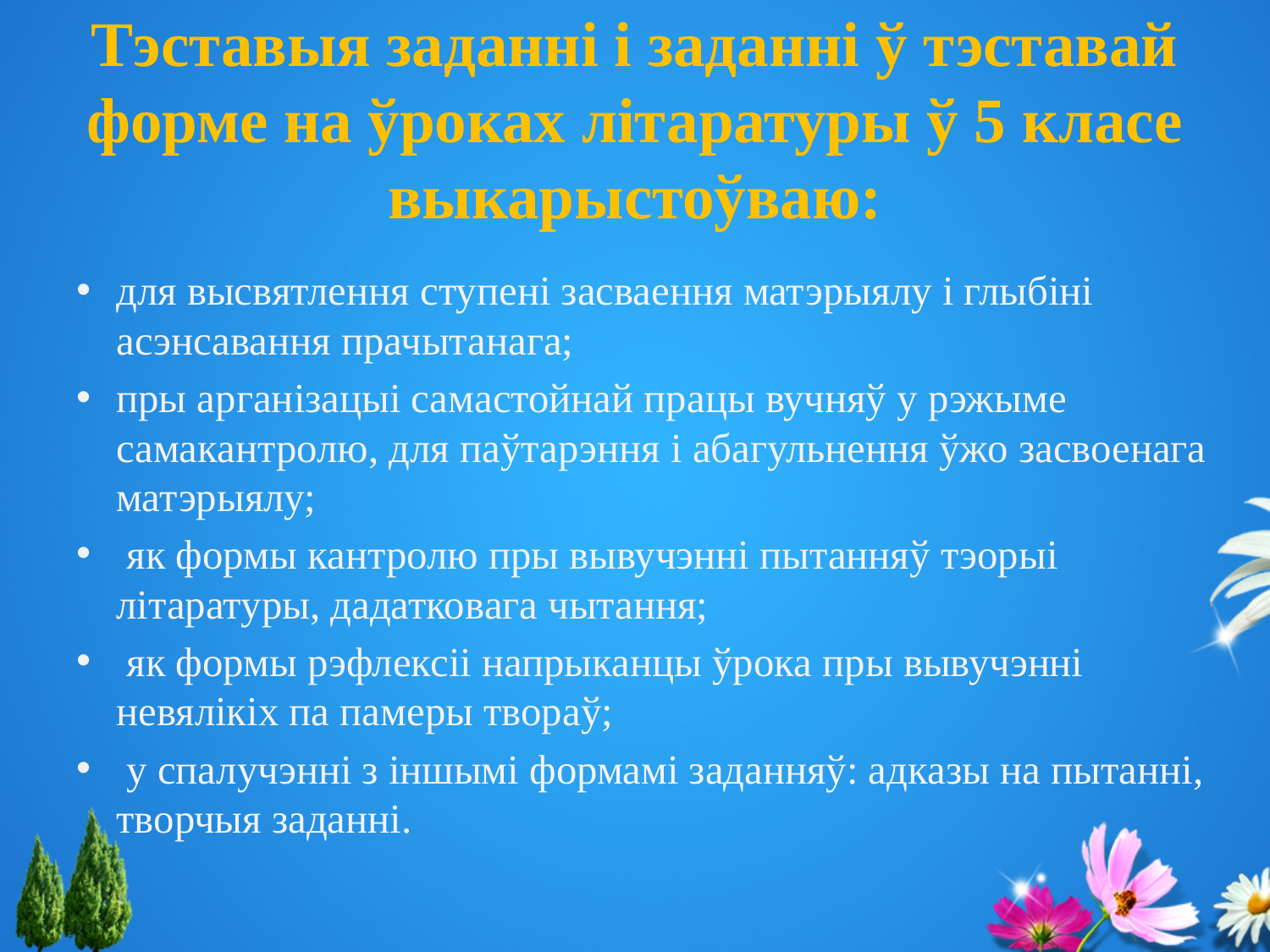

# Тэставыя заданні і заданні ў тэставай форме на ўроках літаратуры ў 5 класе выкарыстоўваю:
для высвятлення ступені засваення матэрыялу і глыбіні асэнсавання прачытанага;
пры арганізацыі самастойнай працы вучняў у рэжыме самакантролю, для паўтарэння і абагульнення ўжо засвоенага матэрыялу;
 як формы кантролю пры вывучэнні пытанняў тэорыі літаратуры, дадатковага чытання;
 як формы рэфлексіі напрыканцы ўрока пры вывучэнні невялікіх па памеры твораў;
 у спалучэнні з іншымі формамі заданняў: адказы на пытанні, творчыя заданні.